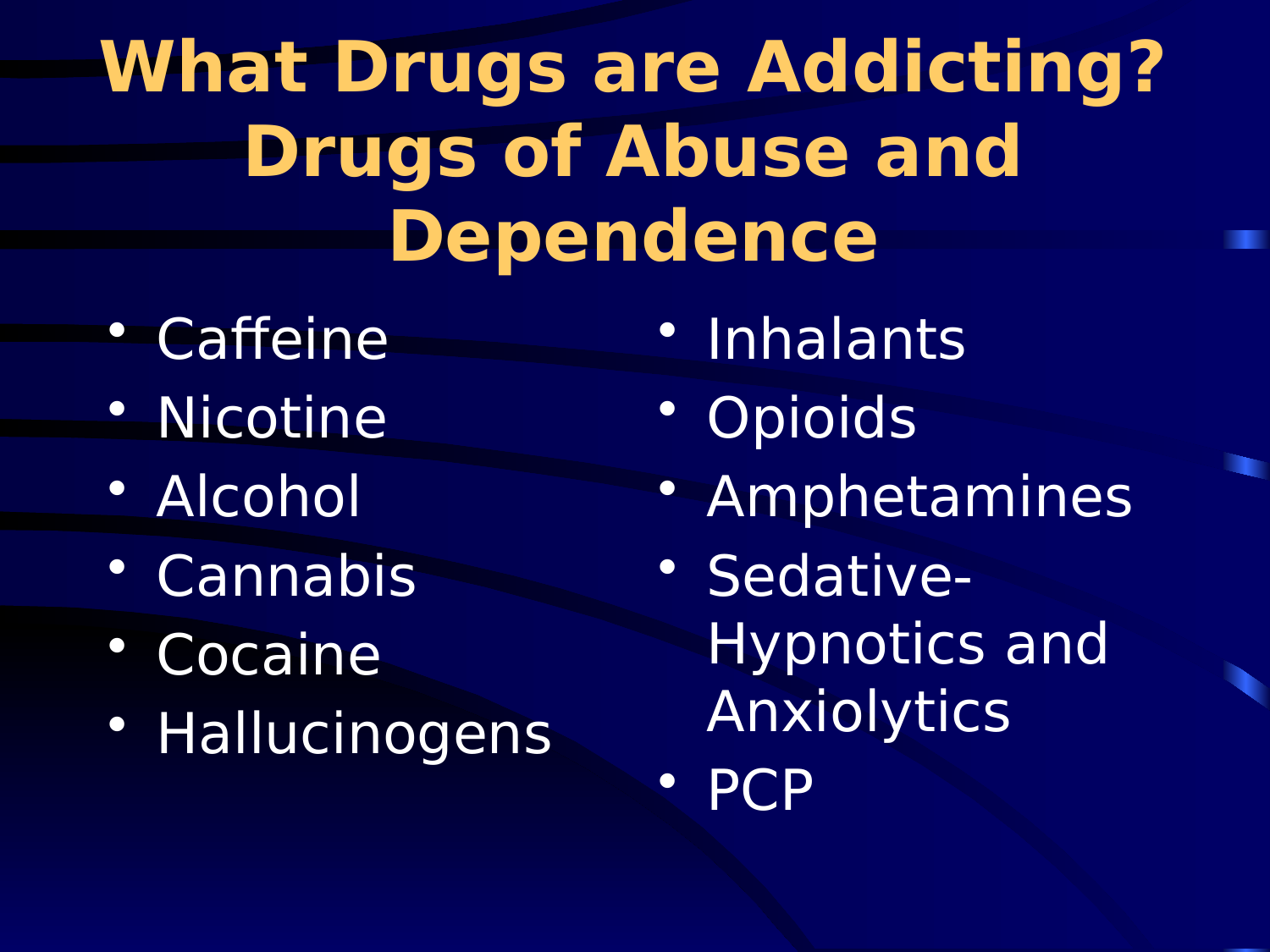

# What Drugs are Addicting? Drugs of Abuse and Dependence
Caffeine
Nicotine
Alcohol
Cannabis
Cocaine
Hallucinogens
Inhalants
Opioids
Amphetamines
Sedative-Hypnotics and Anxiolytics
PCP